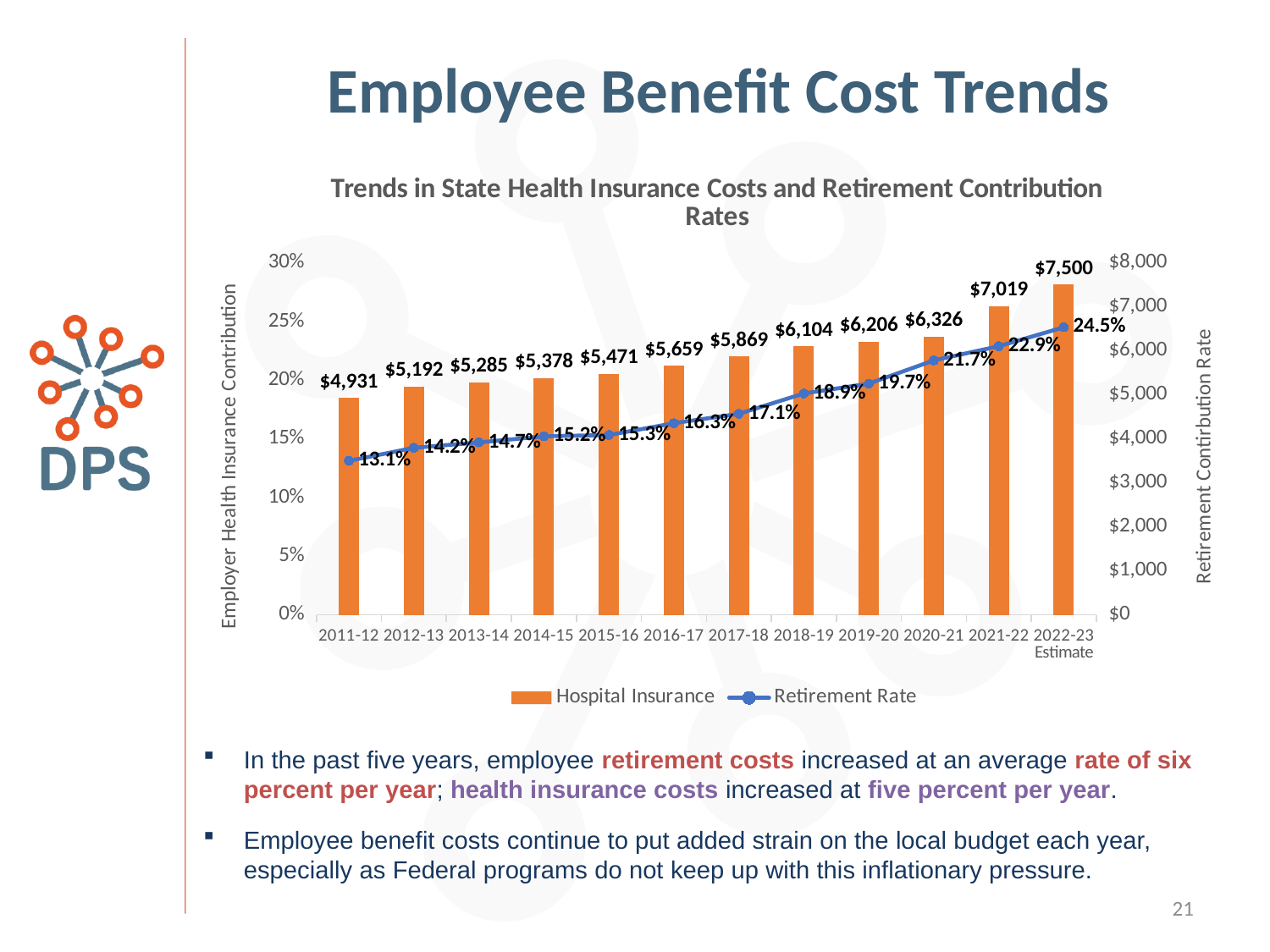

# Employee Benefit Cost Trends

### Chart: Trends in State Health Insurance Costs and Retirement Contribution Rates

| Category | Hospital Insurance | Retirement Rate  |
|---|---|---|
| 2011-12  | 4931.0 | 0.1312 |
| 2012-13 | 5192.0 | 0.1423 |
| 2013-14 | 5285.0 | 0.1469 |
| 2014-15 | 5378.0 | 0.1521 |
| 2015-16 | 5471.0 | 0.1532 |
| 2016-17 | 5659.0 | 0.1633 |
| 2017-18 | 5869.0 | 0.1713 |
| 2018-19 | 6104.0 | 0.1886 |
| 2019-20 | 6206.0 | 0.197 |
| 2020-21 | 6326.0 | 0.2168 |
| 2021-22 | 7019.0 | 0.2289 |
| 2022-23 Estimate | 7500.0 | 0.245 |
In the past five years, employee retirement costs increased at an average rate of six percent per year; health insurance costs increased at five percent per year.
Employee benefit costs continue to put added strain on the local budget each year, especially as Federal programs do not keep up with this inflationary pressure.
21